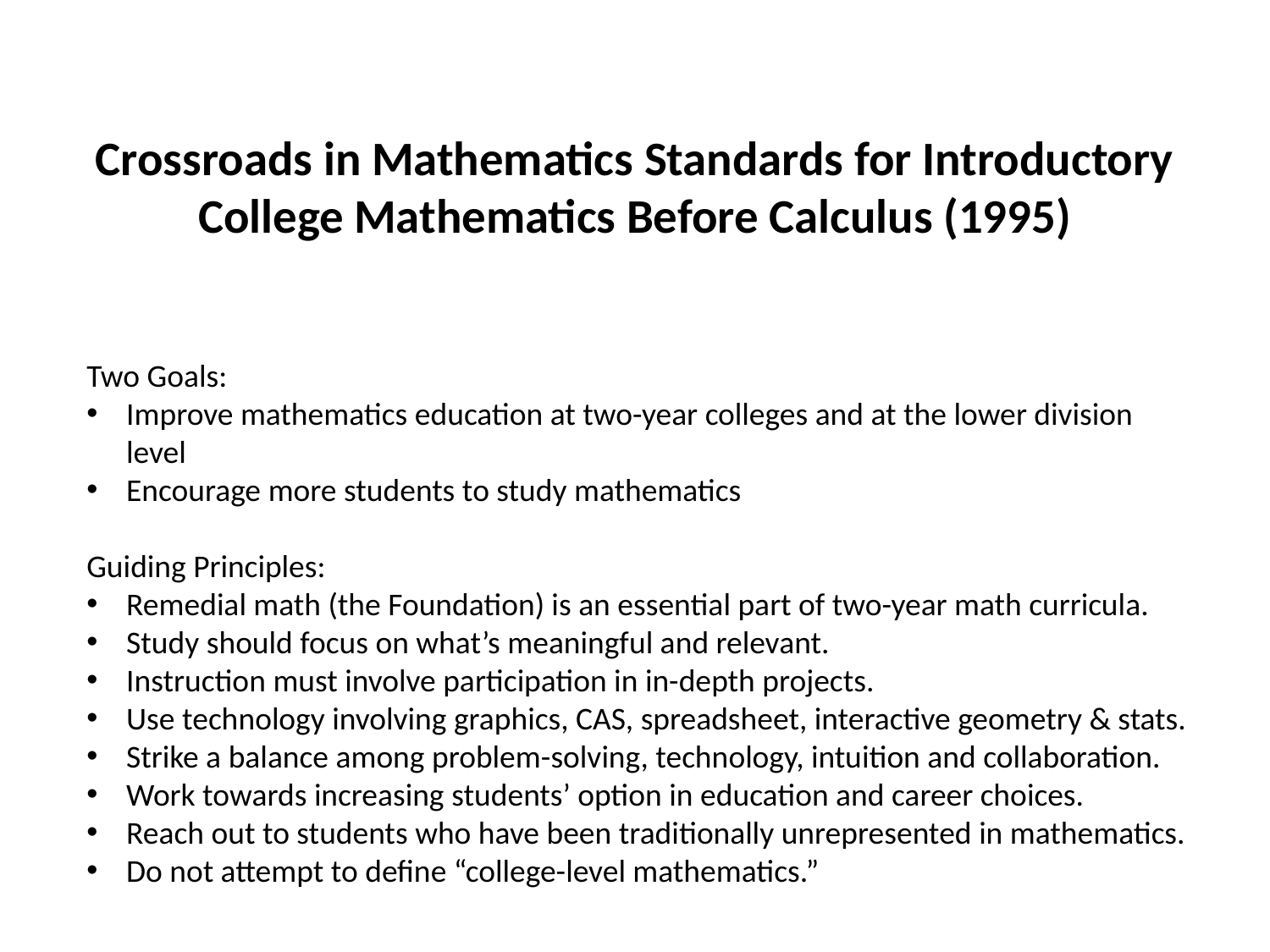

# Crossroads in Mathematics Standards for Introductory College Mathematics Before Calculus (1995)
Two Goals:
Improve mathematics education at two-year colleges and at the lower division level
Encourage more students to study mathematics

Guiding Principles:
Remedial math (the Foundation) is an essential part of two-year math curricula.
Study should focus on what’s meaningful and relevant.
Instruction must involve participation in in-depth projects.
Use technology involving graphics, CAS, spreadsheet, interactive geometry & stats.
Strike a balance among problem-solving, technology, intuition and collaboration.
Work towards increasing students’ option in education and career choices.
Reach out to students who have been traditionally unrepresented in mathematics.
Do not attempt to define “college-level mathematics.”